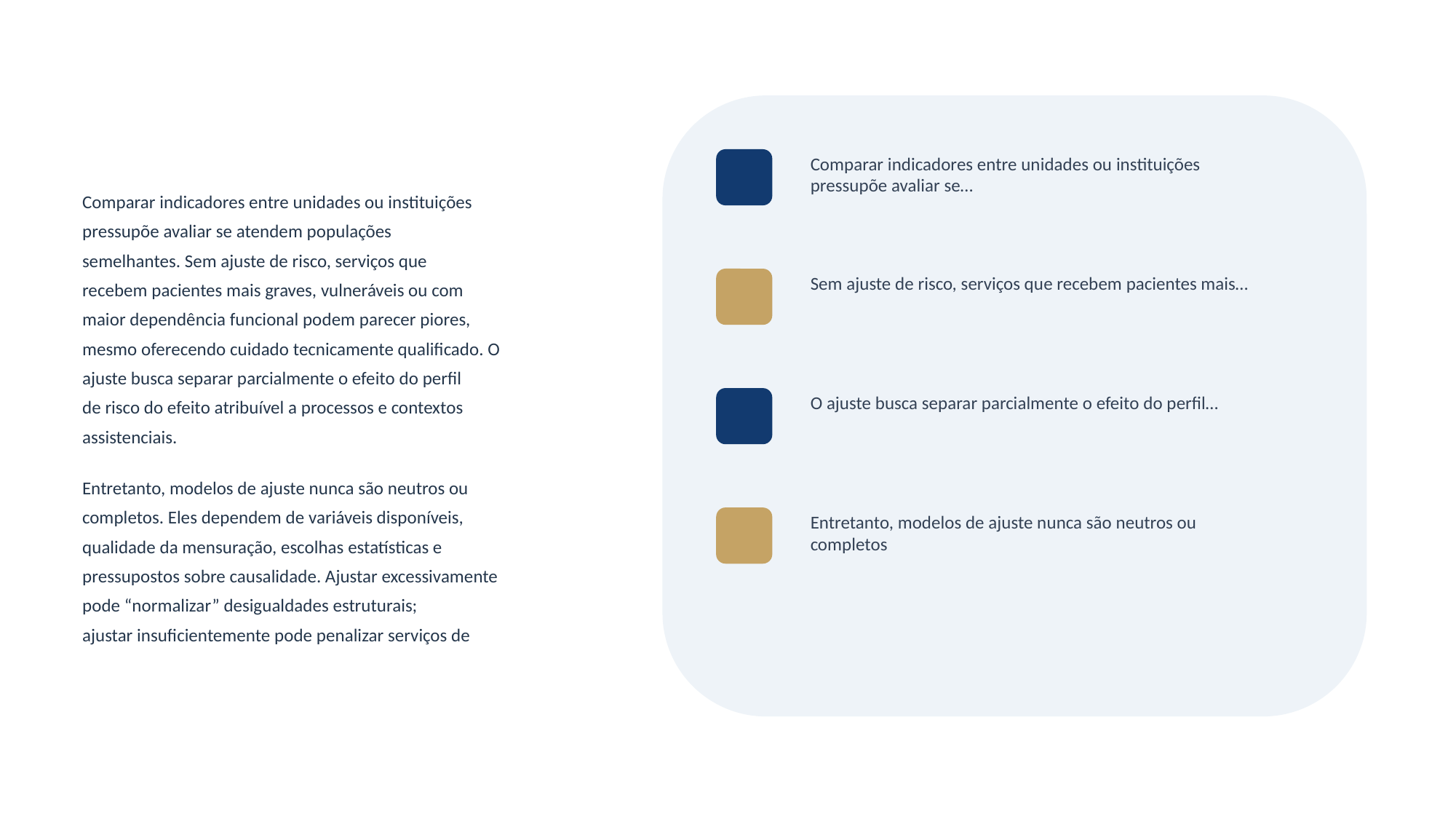

Comparar indicadores entre unidades ou instituições pressupõe avaliar se…

Comparar indicadores entre unidades ou instituições
pressupõe avaliar se atendem populações
semelhantes. Sem ajuste de risco, serviços que
recebem pacientes mais graves, vulneráveis ou com
maior dependência funcional podem parecer piores,
mesmo oferecendo cuidado tecnicamente qualificado. O
ajuste busca separar parcialmente o efeito do perfil
de risco do efeito atribuível a processos e contextos
assistenciais.

Entretanto, modelos de ajuste nunca são neutros ou
completos. Eles dependem de variáveis disponíveis,
qualidade da mensuração, escolhas estatísticas e
pressupostos sobre causalidade. Ajustar excessivamente
pode “normalizar” desigualdades estruturais;
ajustar insuficientemente pode penalizar serviços de
Sem ajuste de risco, serviços que recebem pacientes mais…

O ajuste busca separar parcialmente o efeito do perfil…

Entretanto, modelos de ajuste nunca são neutros ou completos